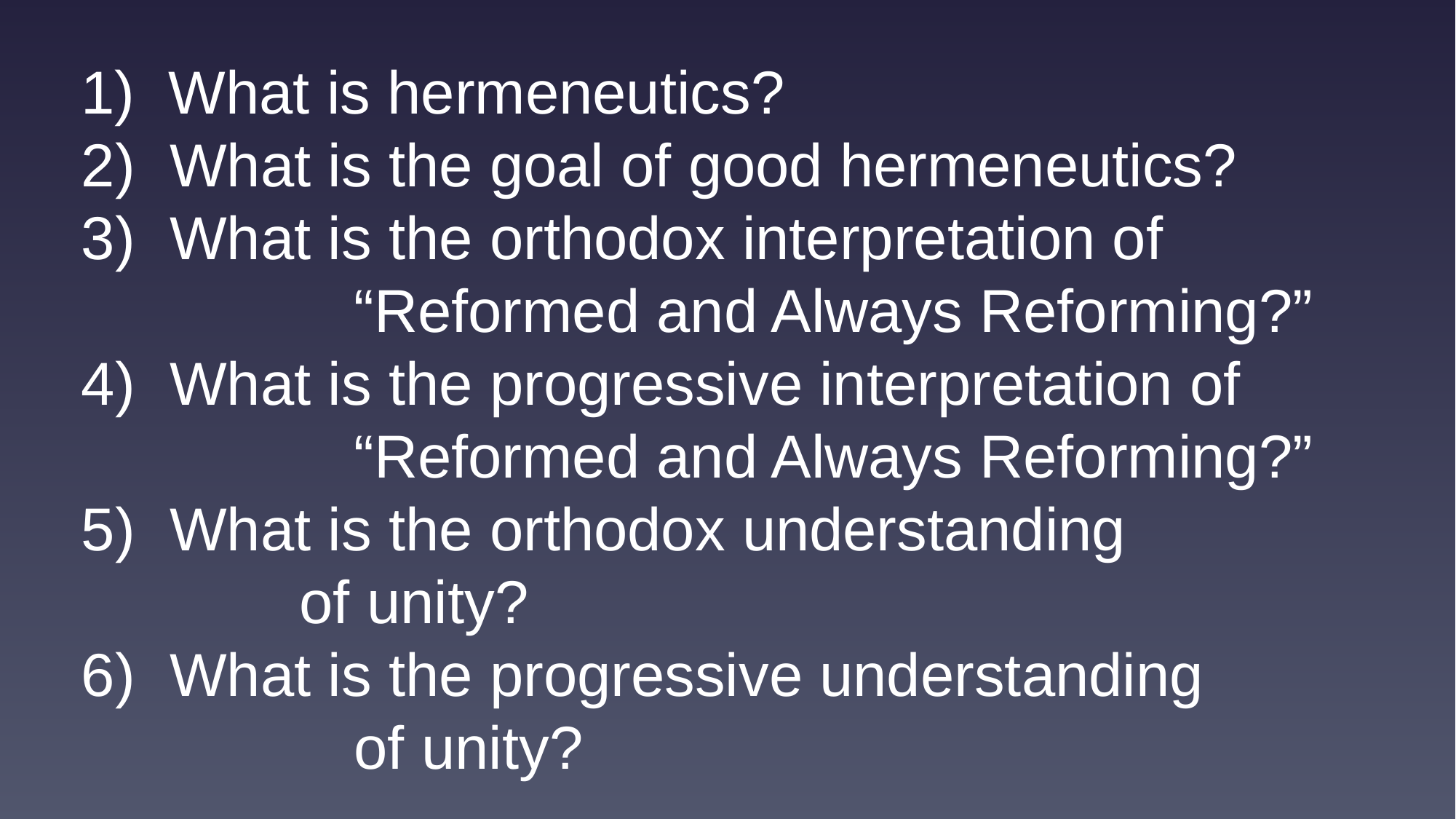

1)  What is hermeneutics?
What is the goal of good hermeneutics?
What is the orthodox interpretation of
		“Reformed and Always Reforming?”
What is the progressive interpretation of
		“Reformed and Always Reforming?”
What is the orthodox understanding
		of unity?
What is the progressive understanding
		of unity?